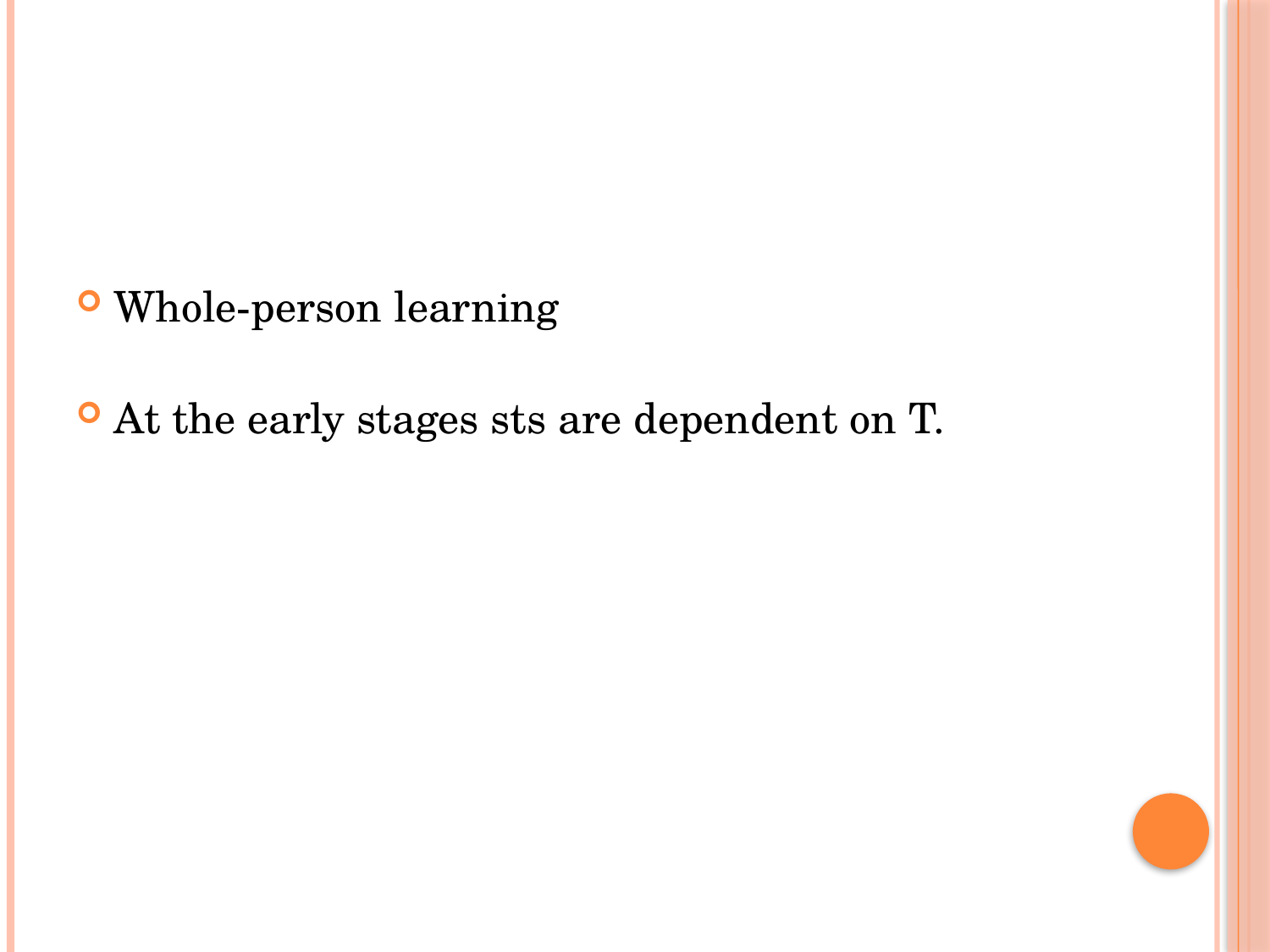

#
Whole-person learning
At the early stages sts are dependent on T.